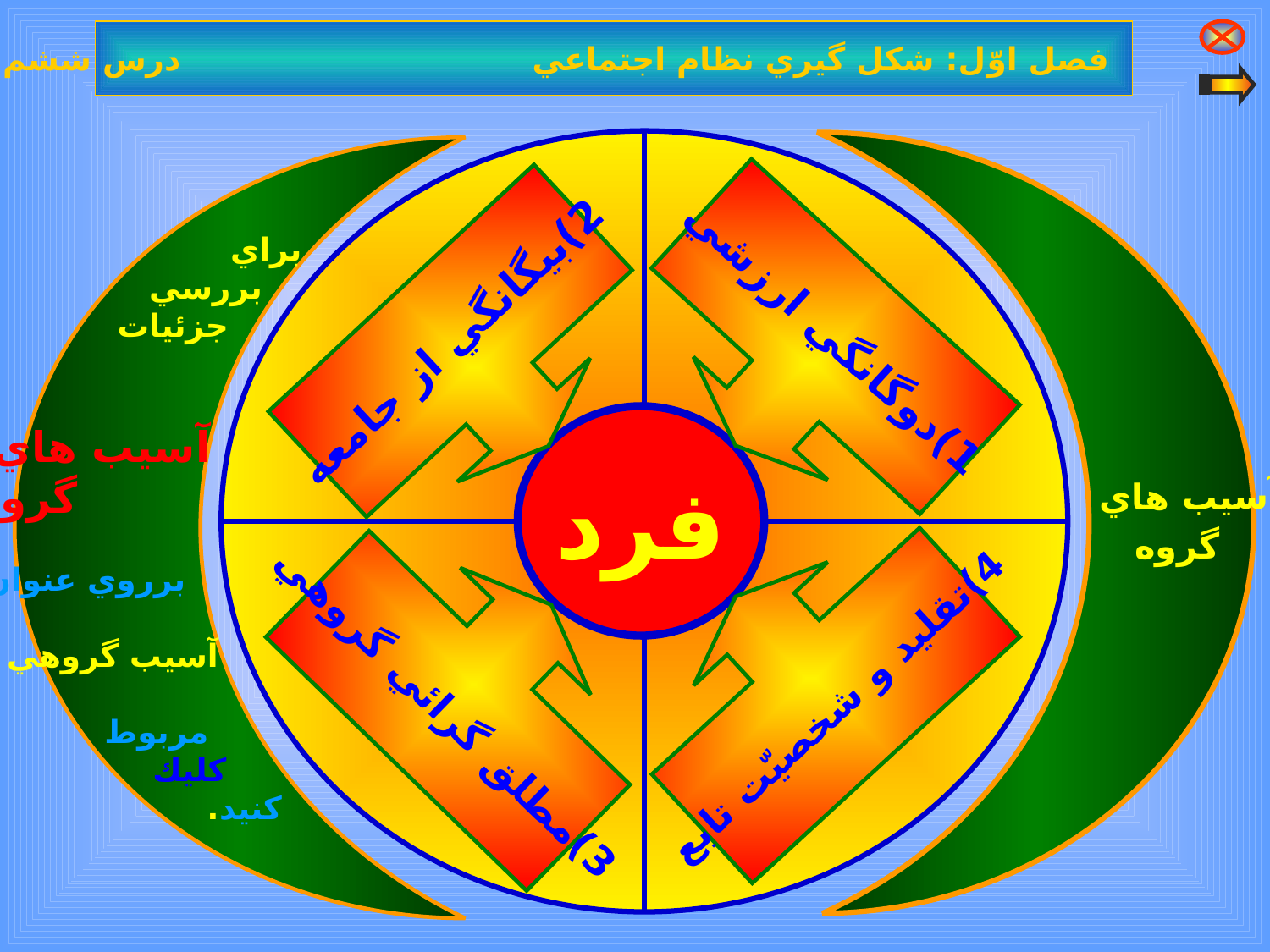

فصل اوّل: شكل گيري نظام اجتماعي                                درس ششم: آسيب هاي گروه

  آسيب هاي
گروه
براي
      بررسي
   جزئيات

      آسيب هاي
                      گروه

         برروي عنوان

     آسيب گروهي

مربوط
كليك
كنيد.
1)دوگانگي ارزشي
2)بيگانگي از جامعه
فرد
4)تقليد و شخصيّت تابع
3)مطلق گرائي گروهي